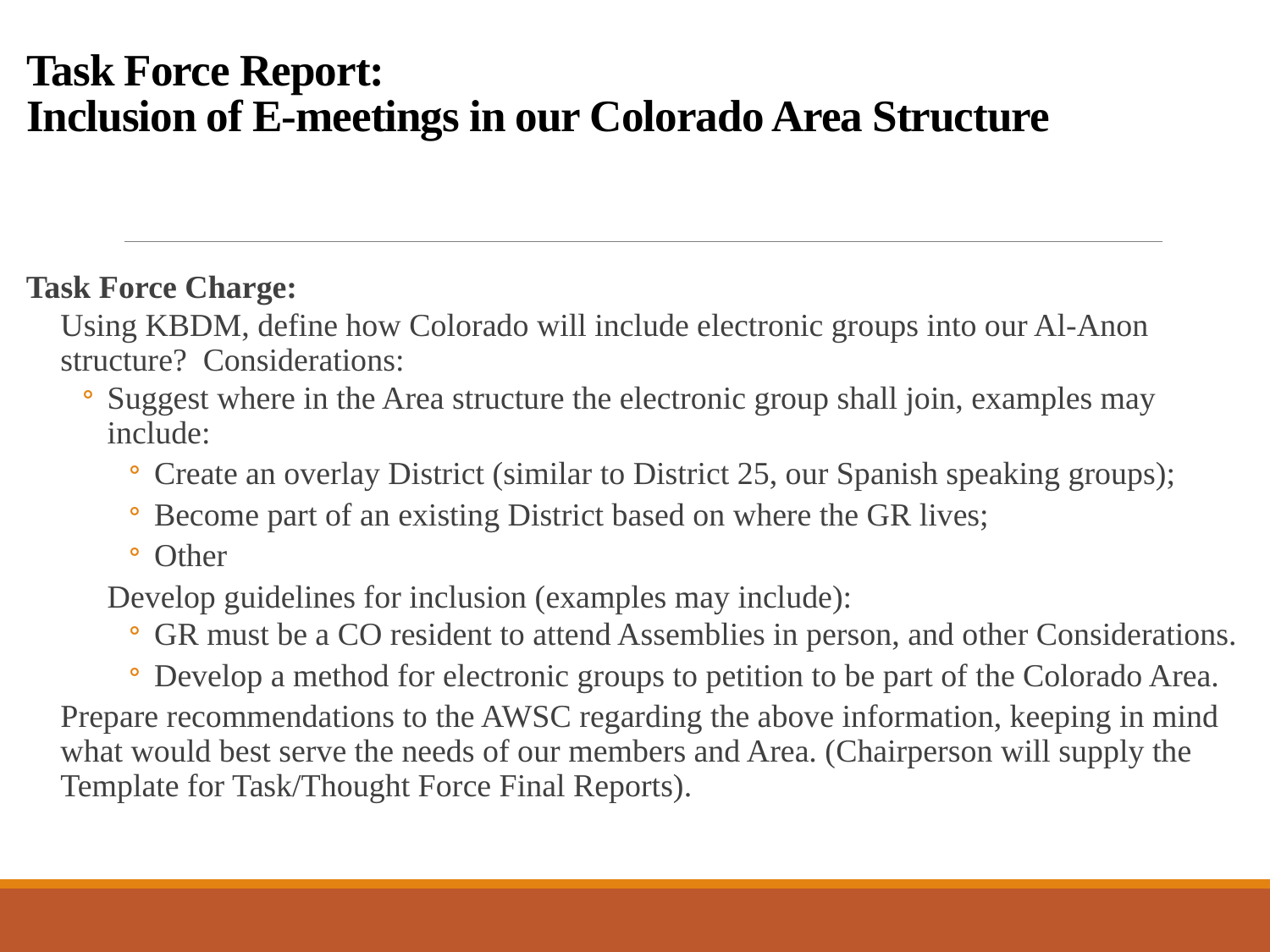

# Task Force Report: Inclusion of E-meetings in our Colorado Area Structure
Task Force Charge:
Using KBDM, define how Colorado will include electronic groups into our Al-Anon structure?  Considerations:
Suggest where in the Area structure the electronic group shall join, examples may include:
Create an overlay District (similar to District 25, our Spanish speaking groups);
Become part of an existing District based on where the GR lives;
Other
Develop guidelines for inclusion (examples may include):
GR must be a CO resident to attend Assemblies in person, and other Considerations.
Develop a method for electronic groups to petition to be part of the Colorado Area.
Prepare recommendations to the AWSC regarding the above information, keeping in mind what would best serve the needs of our members and Area. (Chairperson will supply the Template for Task/Thought Force Final Reports).